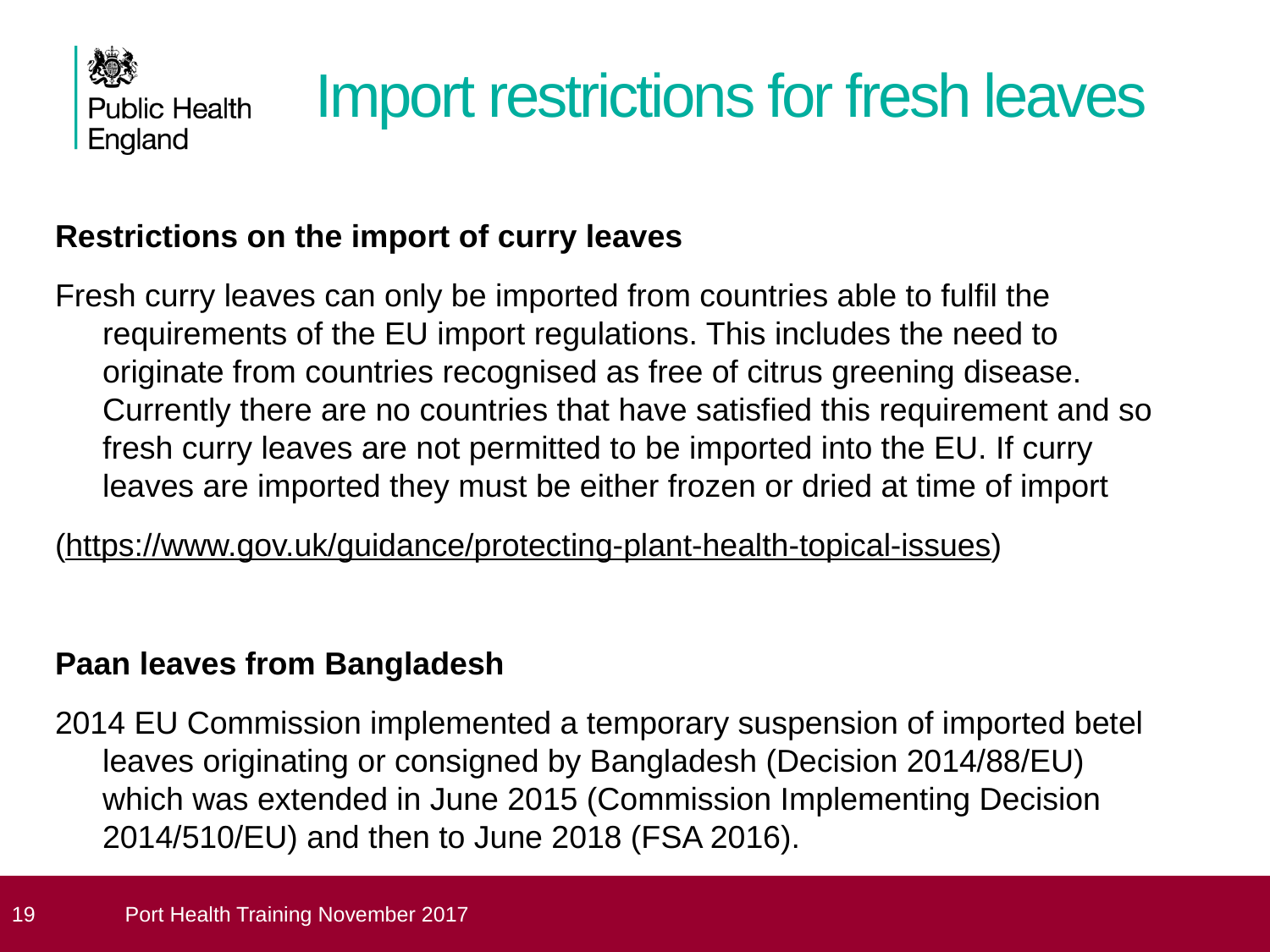

# Import restrictions for fresh leaves
Restrictions on the import of curry leaves
Fresh curry leaves can only be imported from countries able to fulfil the requirements of the EU import regulations. This includes the need to originate from countries recognised as free of citrus greening disease. Currently there are no countries that have satisfied this requirement and so fresh curry leaves are not permitted to be imported into the EU. If curry leaves are imported they must be either frozen or dried at time of import
(https://www.gov.uk/guidance/protecting-plant-health-topical-issues)

Paan leaves from Bangladesh
2014 EU Commission implemented a temporary suspension of imported betel leaves originating or consigned by Bangladesh (Decision 2014/88/EU) which was extended in June 2015 (Commission Implementing Decision 2014/510/EU) and then to June 2018 (FSA 2016).

  19
Port Health Training November 2017